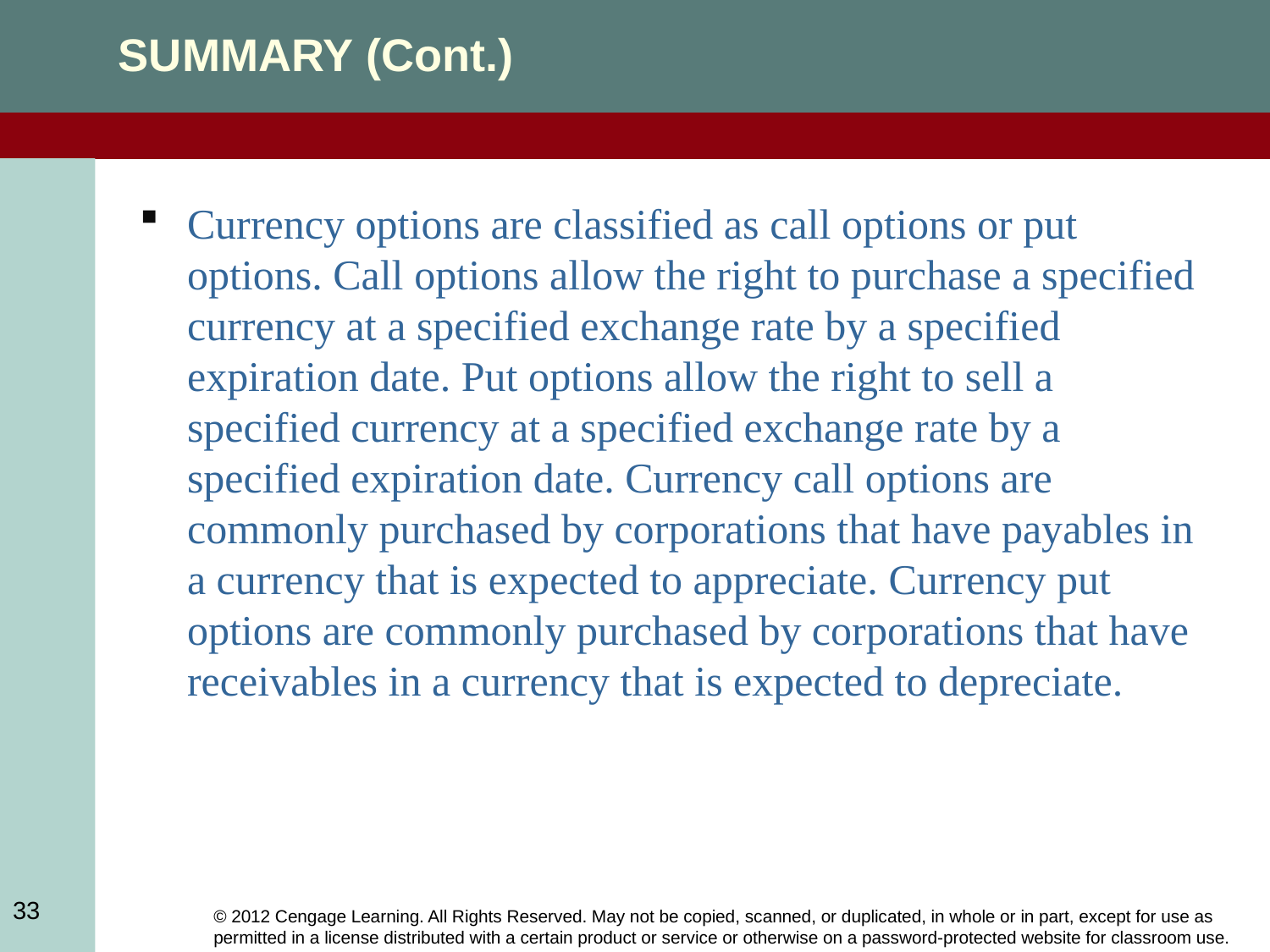

SUMMARY (Cont.)
Currency options are classified as call options or put options. Call options allow the right to purchase a specified currency at a specified exchange rate by a specified expiration date. Put options allow the right to sell a specified currency at a specified exchange rate by a specified expiration date. Currency call options are commonly purchased by corporations that have payables in a currency that is expected to appreciate. Currency put options are commonly purchased by corporations that have receivables in a currency that is expected to depreciate.
33